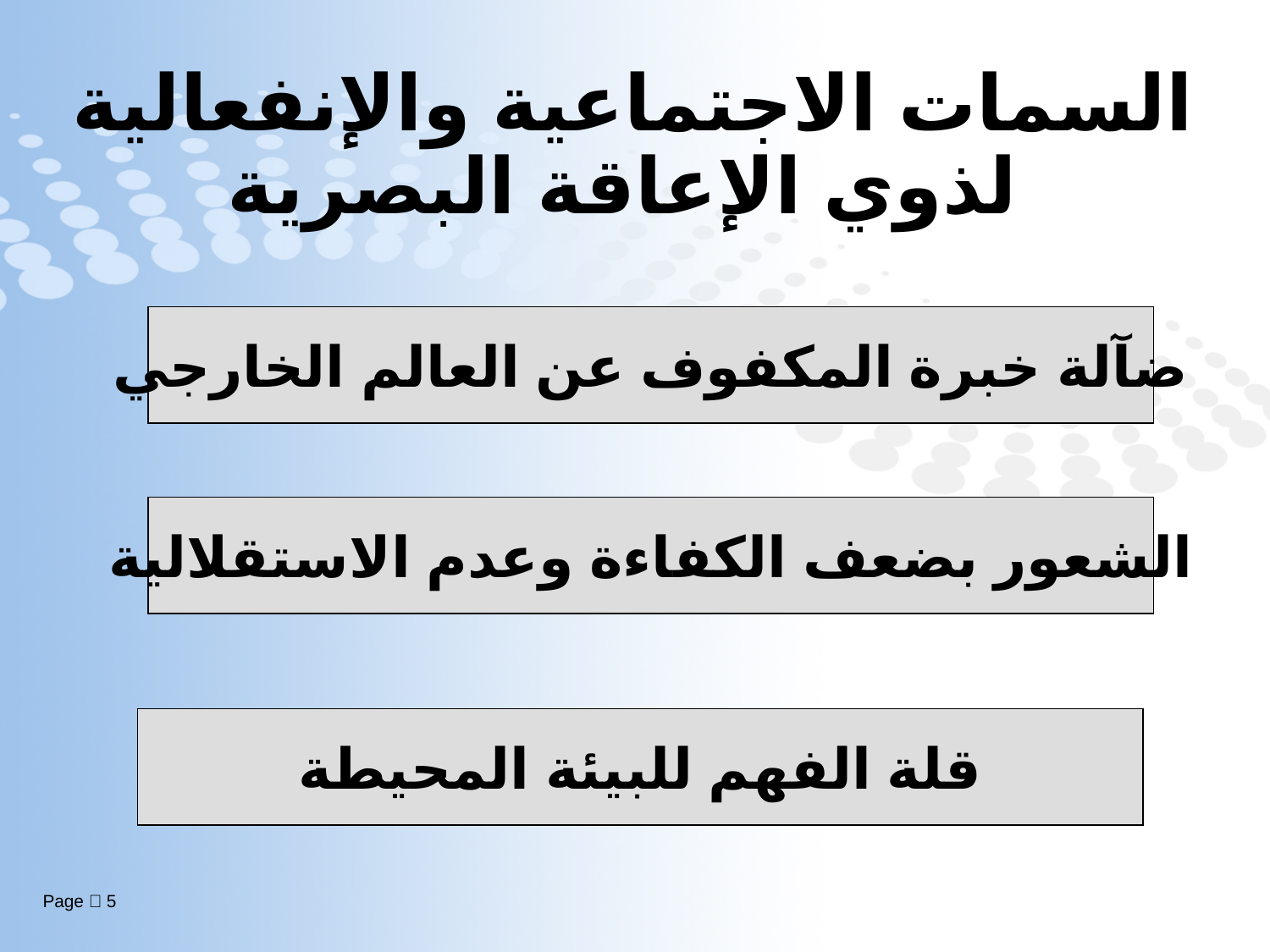

# السمات الاجتماعية والإنفعالية لذوي الإعاقة البصرية
ضآلة خبرة المكفوف عن العالم الخارجي
الشعور بضعف الكفاءة وعدم الاستقلالية
قلة الفهم للبيئة المحيطة